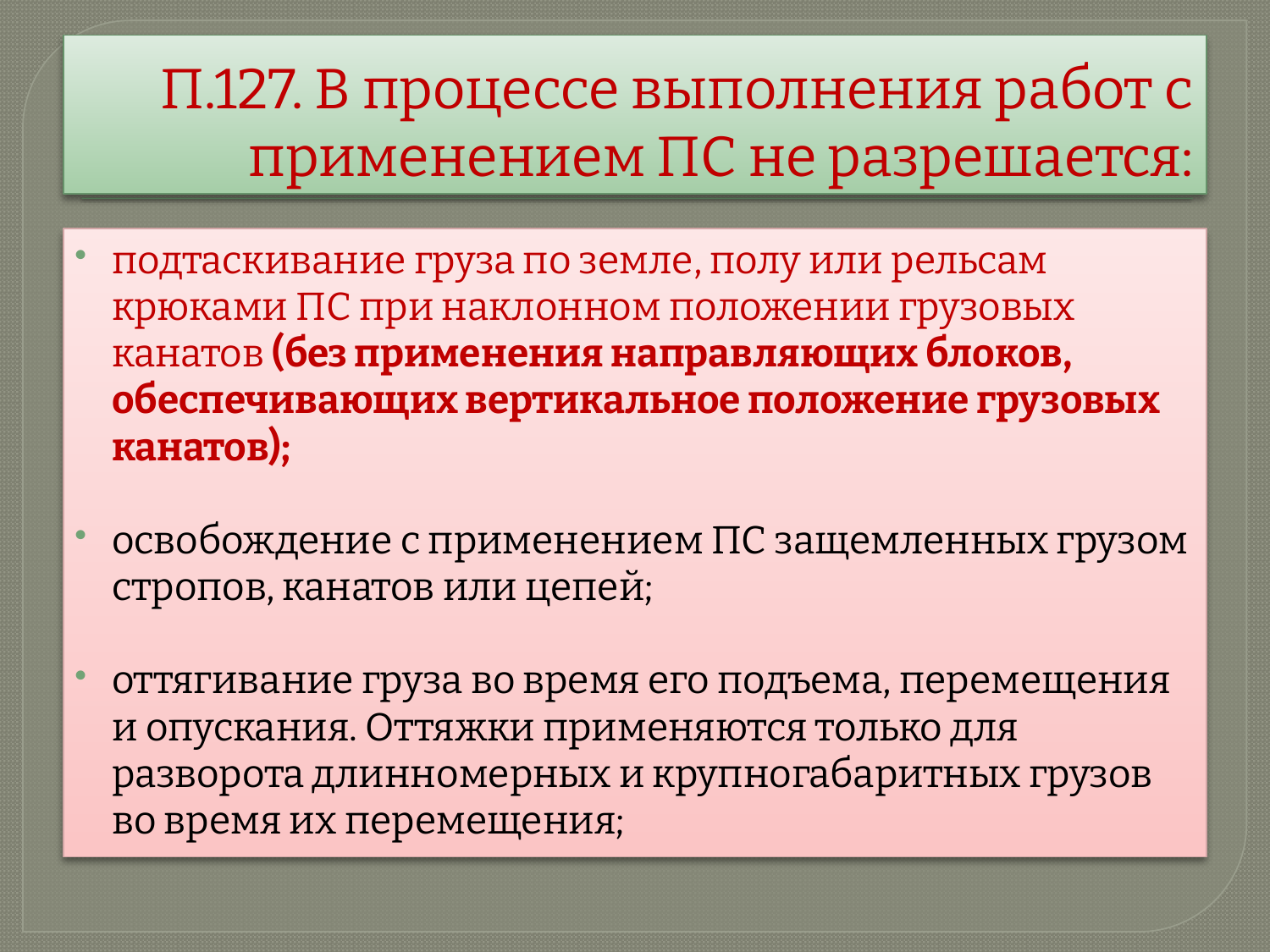

# П.127. В процессе выполнения работ с применением ПС не разрешается:
подтаскивание груза по земле, полу или рельсам крюками ПС при наклонном положении грузовых канатов (без применения направляющих блоков, обеспечивающих вертикальное положение грузовых канатов);

освобождение с применением ПС защемленных грузом стропов, канатов или цепей;

оттягивание груза во время его подъема, перемещения и опускания. Оттяжки применяются только для разворота длинномерных и крупногабаритных грузов во время их перемещения;